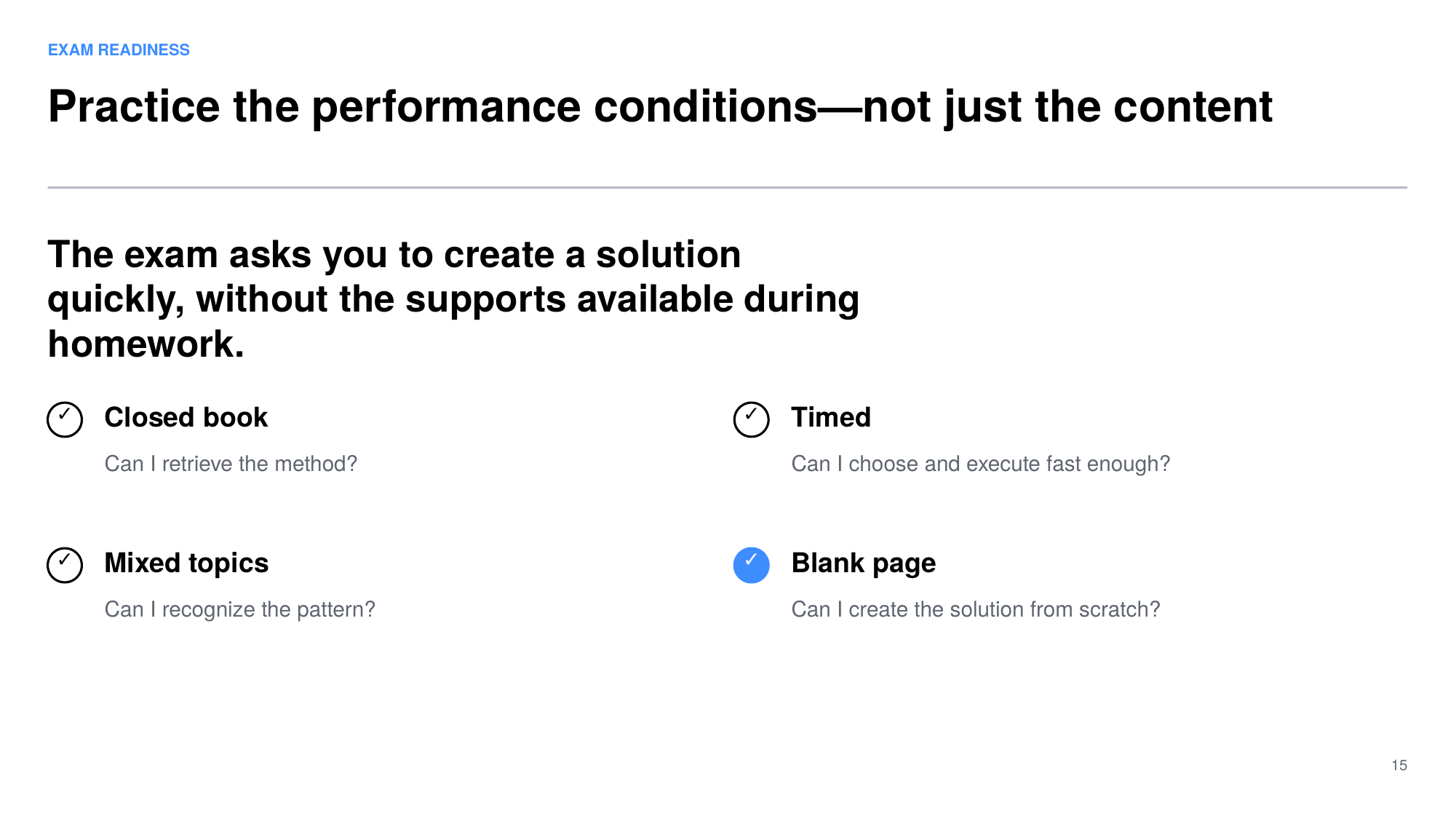

EXAM READINESS
Practice the performance conditions—not just the content

The exam asks you to create a solution quickly, without the supports available during homework.
Closed book
Timed
✓
✓

Can I retrieve the method?
Can I choose and execute fast enough?
Mixed topics
Blank page
✓
✓

Can I recognize the pattern?
Can I create the solution from scratch?
15